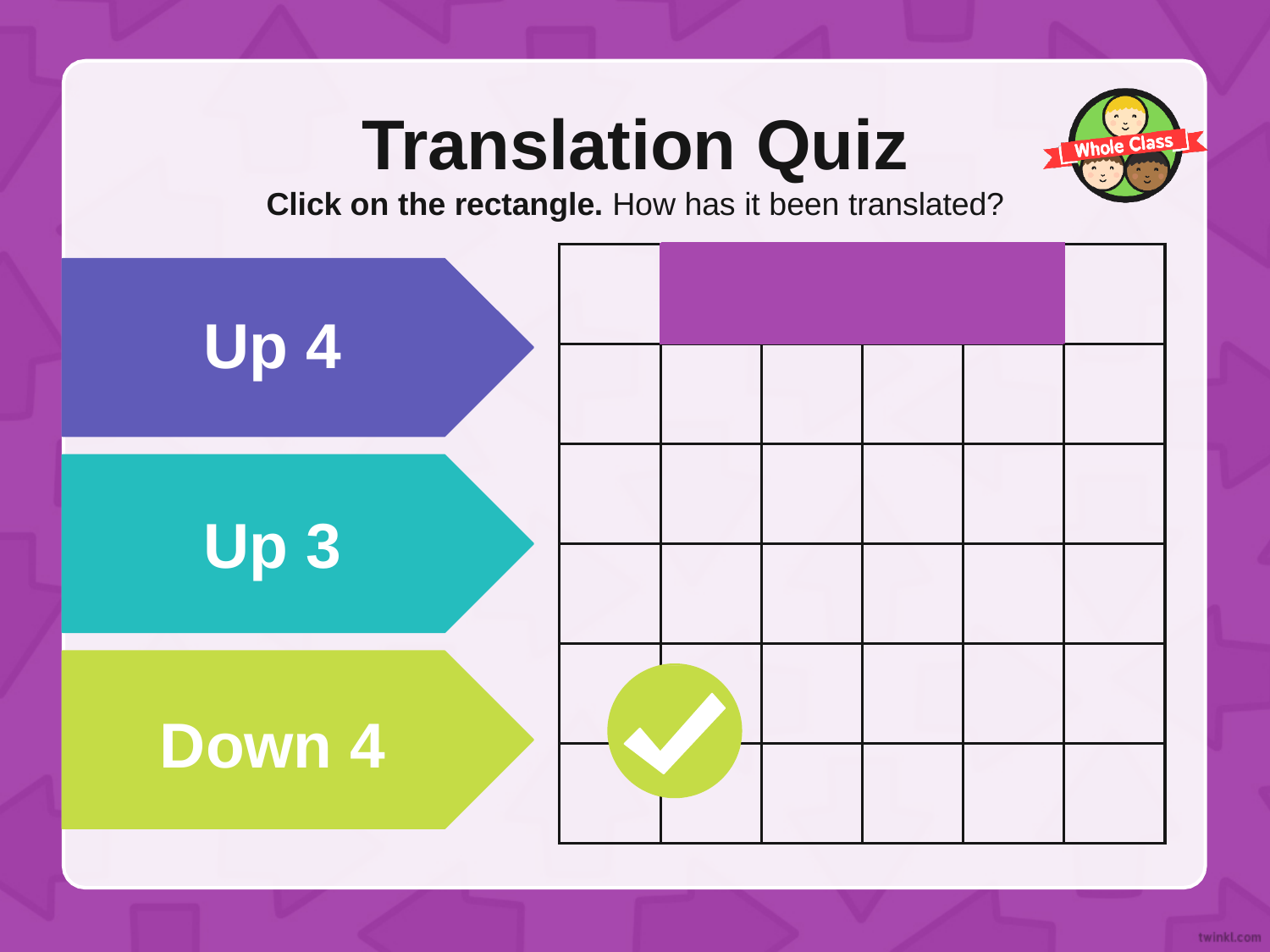

# Translation Quiz Click on the rectangle. How has it been translated?

Up 4

Up 3

Down 4